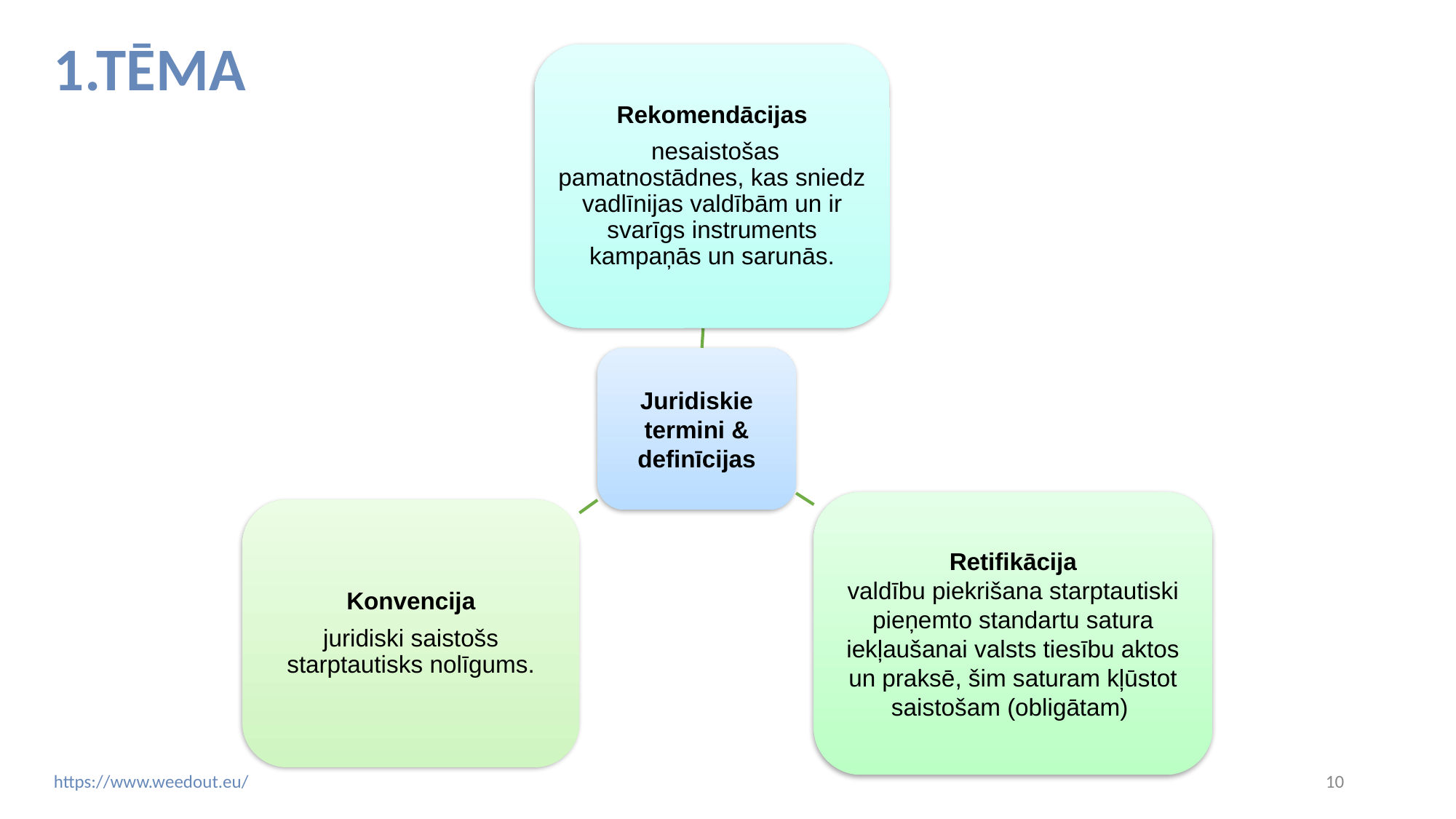

# 1.TĒMA

Rekomendācijas
 nesaistošas pamatnostādnes, kas sniedz vadlīnijas valdībām un ir svarīgs instruments kampaņās un sarunās.

Juridiskie termini & definīcijas

Retifikācija
valdību piekrišana starptautiski pieņemto standartu satura iekļaušanai valsts tiesību aktos un praksē, šim saturam kļūstot saistošam (obligātam)

Konvencija
juridiski saistošs starptautisks nolīgums.
10
https://www.weedout.eu/